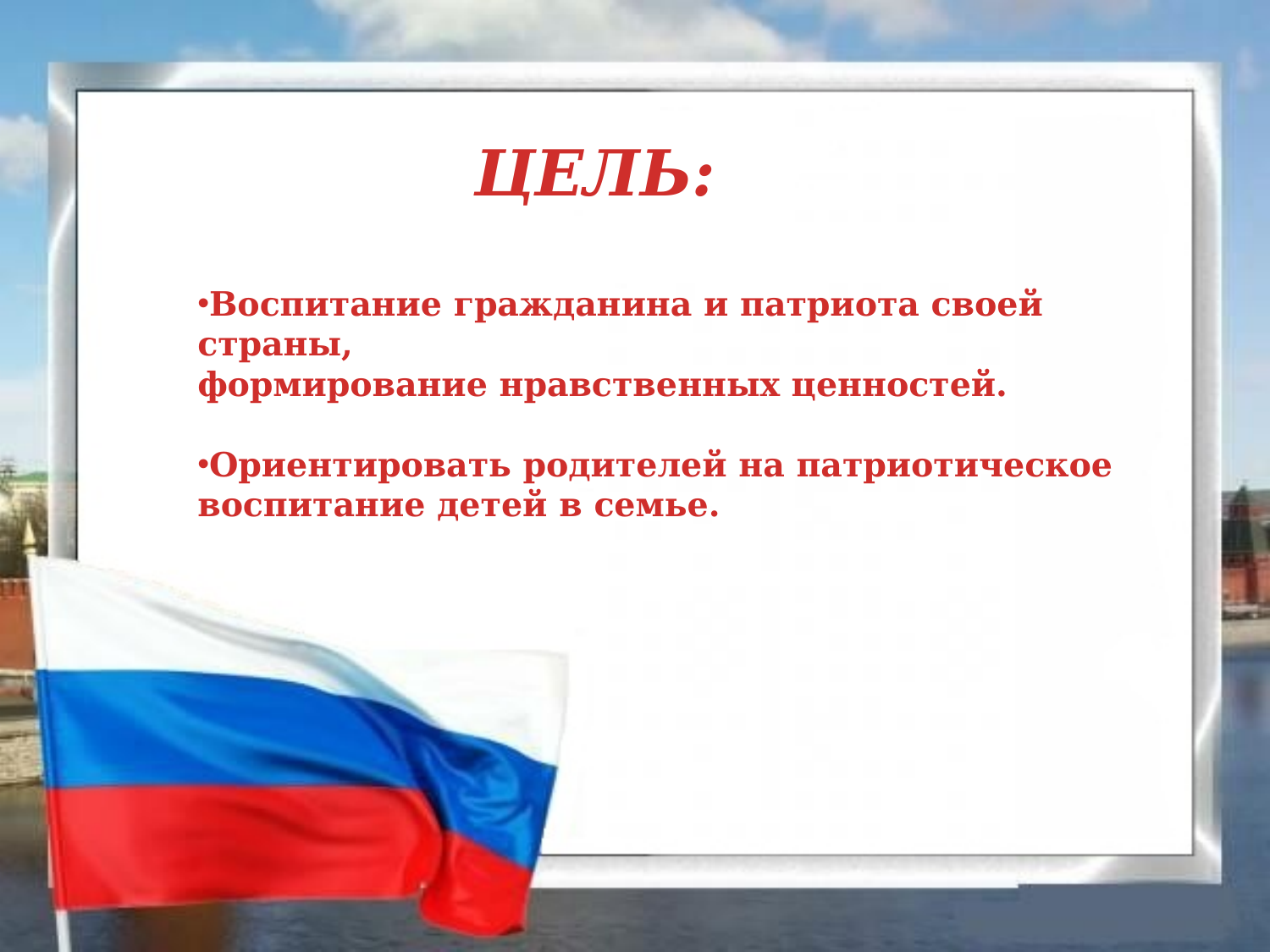

ЦЕЛЬ:
Воспитание гражданина и патриота своей страны,
формирование нравственных ценностей.

Ориентировать родителей на патриотическое воспитание детей в семье.